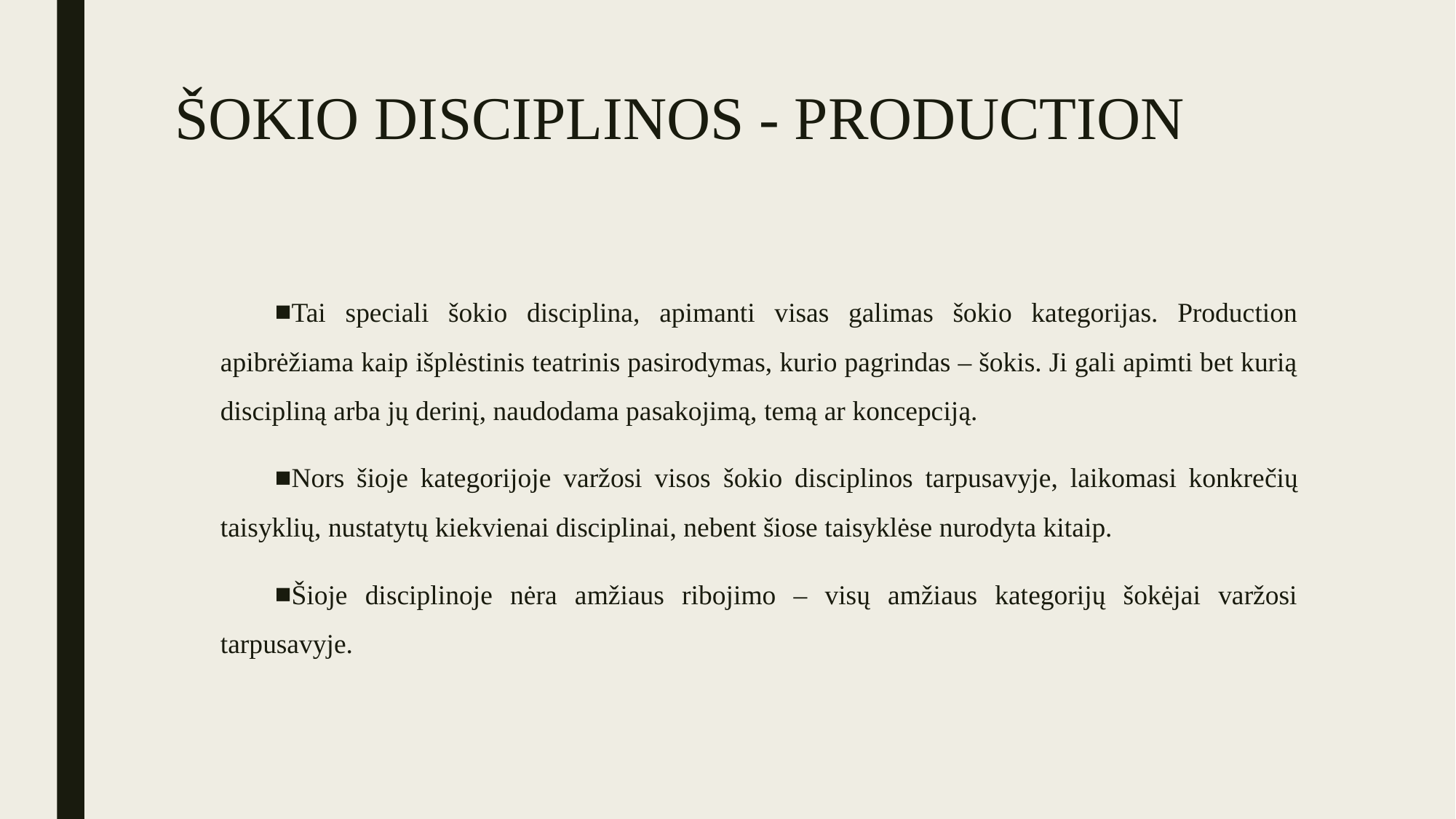

# ŠOKIO DISCIPLINOS - PRODUCTION
Tai speciali šokio disciplina, apimanti visas galimas šokio kategorijas. Production apibrėžiama kaip išplėstinis teatrinis pasirodymas, kurio pagrindas – šokis. Ji gali apimti bet kurią discipliną arba jų derinį, naudodama pasakojimą, temą ar koncepciją.
Nors šioje kategorijoje varžosi visos šokio disciplinos tarpusavyje, laikomasi konkrečių taisyklių, nustatytų kiekvienai disciplinai, nebent šiose taisyklėse nurodyta kitaip.
Šioje disciplinoje nėra amžiaus ribojimo – visų amžiaus kategorijų šokėjai varžosi tarpusavyje.